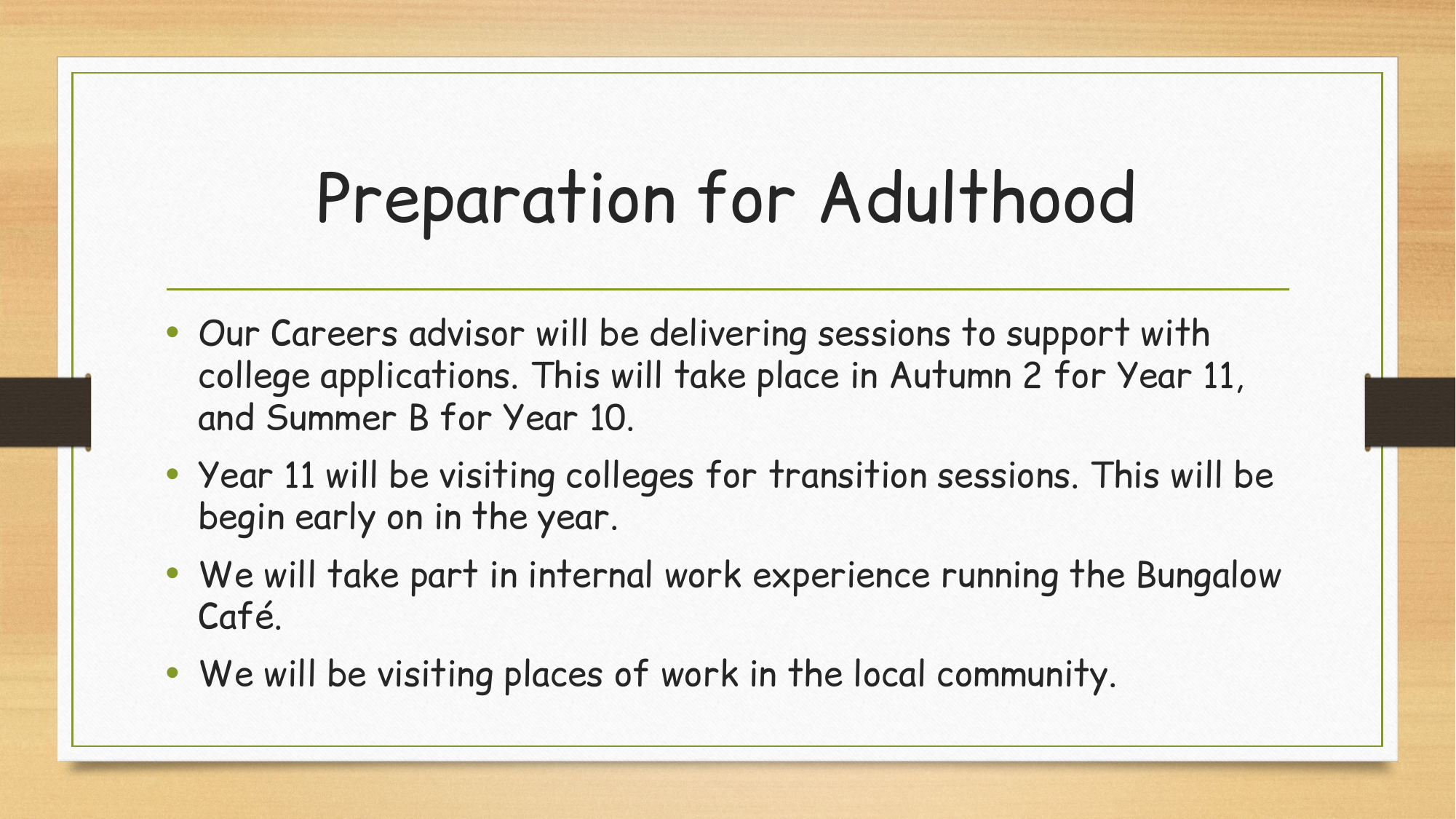

# Preparation for Adulthood
Our Careers advisor will be delivering sessions to support with college applications. This will take place in Autumn 2 for Year 11, and Summer B for Year 10.
Year 11 will be visiting colleges for transition sessions. This will be begin early on in the year.
We will take part in internal work experience running the Bungalow Café.
We will be visiting places of work in the local community.